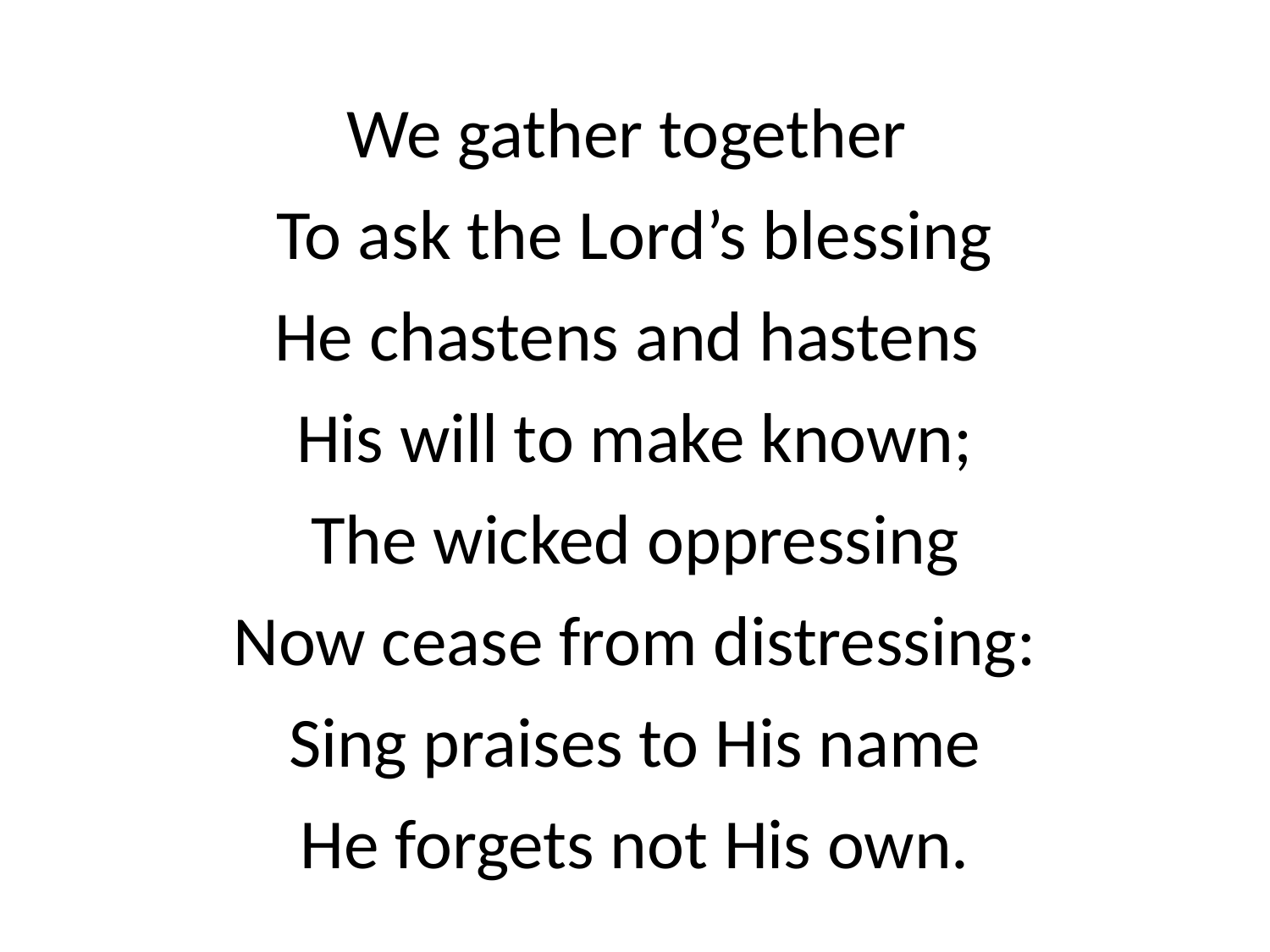

We gather together
To ask the Lord’s blessing
He chastens and hastens
His will to make known;
The wicked oppressing
Now cease from distressing:
Sing praises to His name
He forgets not His own.